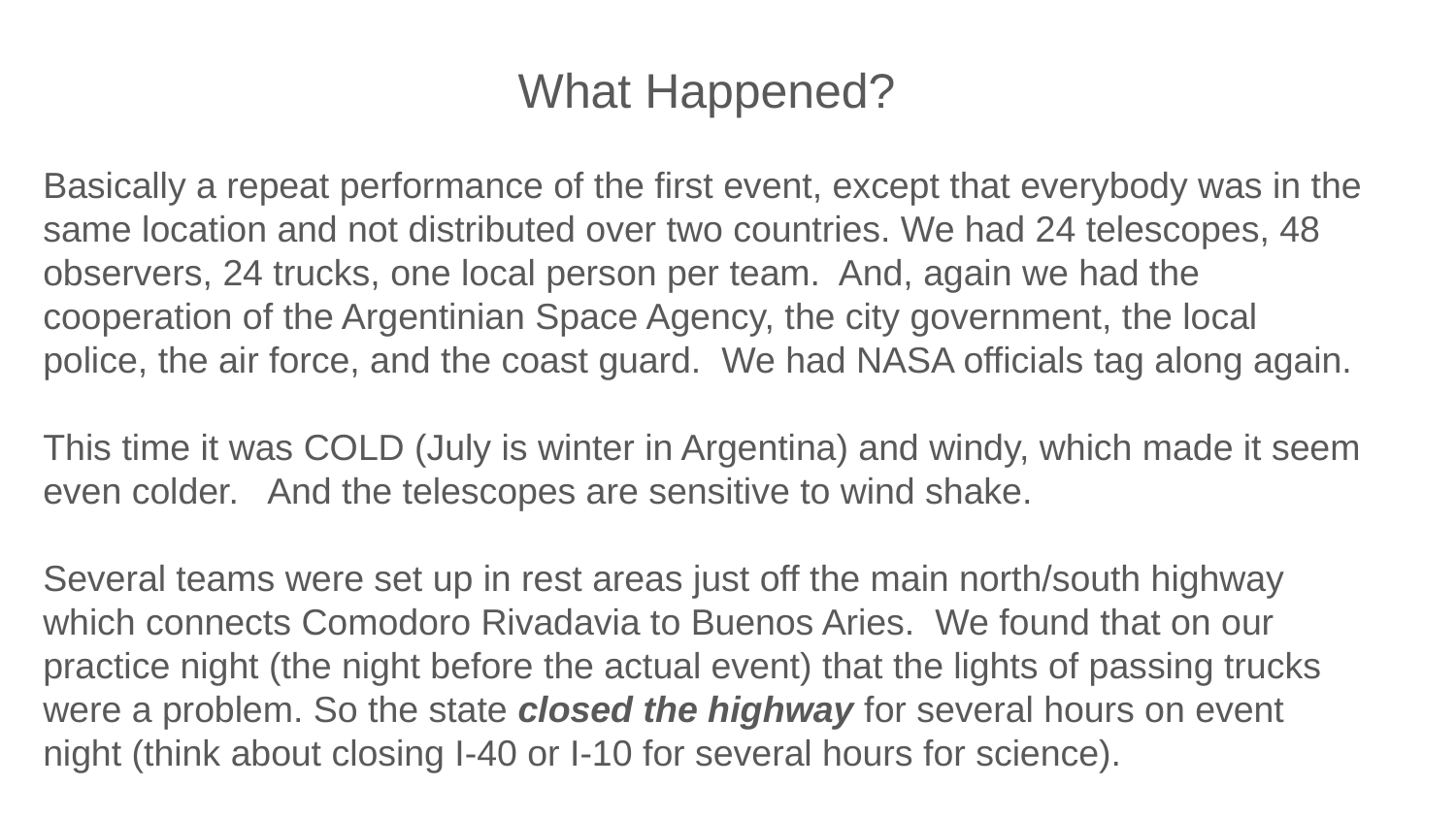

What Happened?

Basically a repeat performance of the first event, except that everybody was in the same location and not distributed over two countries. We had 24 telescopes, 48 observers, 24 trucks, one local person per team.  And, again we had the cooperation of the Argentinian Space Agency, the city government, the local police, the air force, and the coast guard.  We had NASA officials tag along again.

This time it was COLD (July is winter in Argentina) and windy, which made it seem even colder.   And the telescopes are sensitive to wind shake.

Several teams were set up in rest areas just off the main north/south highway which connects Comodoro Rivadavia to Buenos Aries.  We found that on our practice night (the night before the actual event) that the lights of passing trucks were a problem. So the state closed the highway for several hours on event night (think about closing I-40 or I-10 for several hours for science).

 AND...